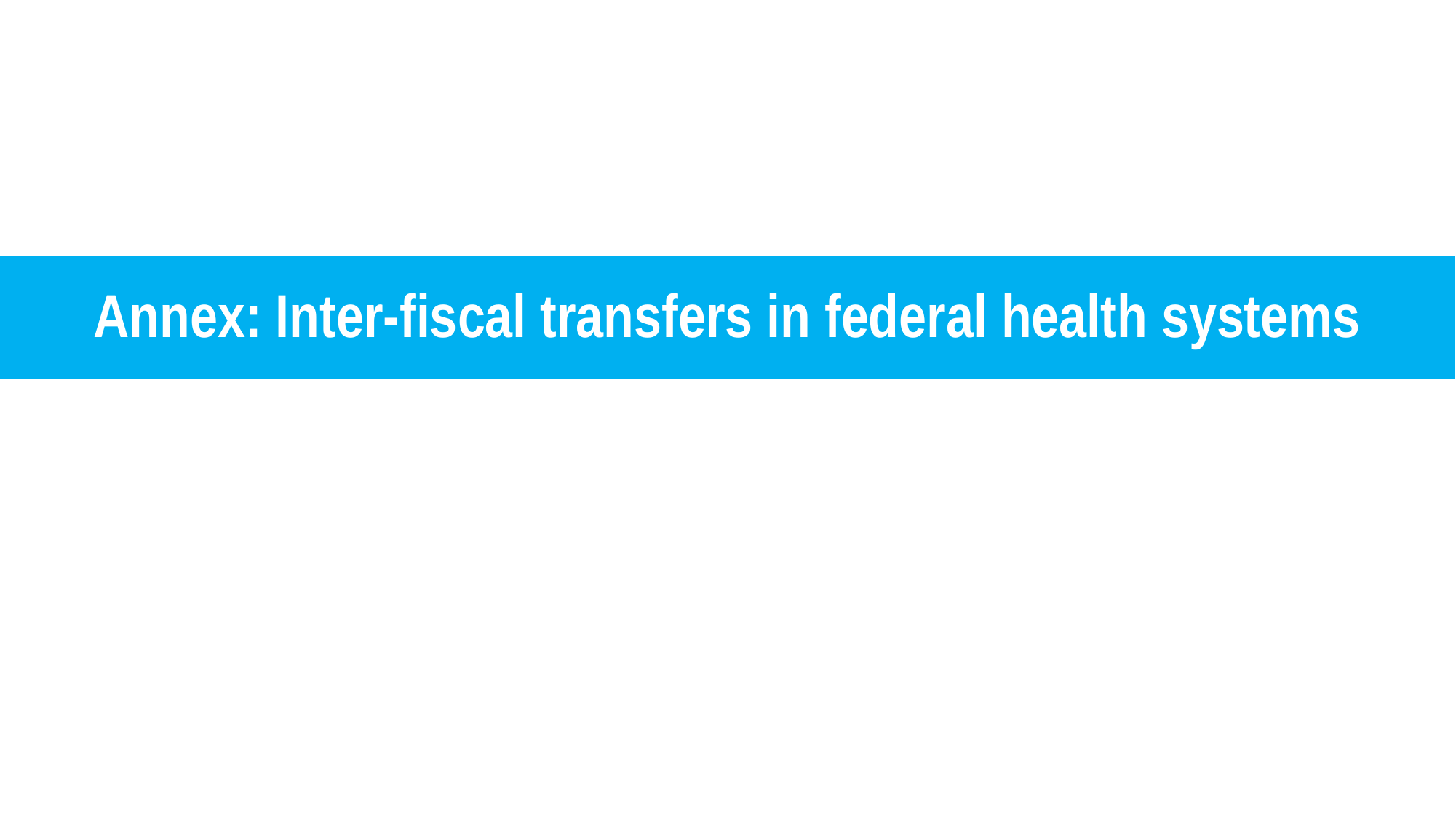

Annex: Inter-fiscal transfers in federal health systems